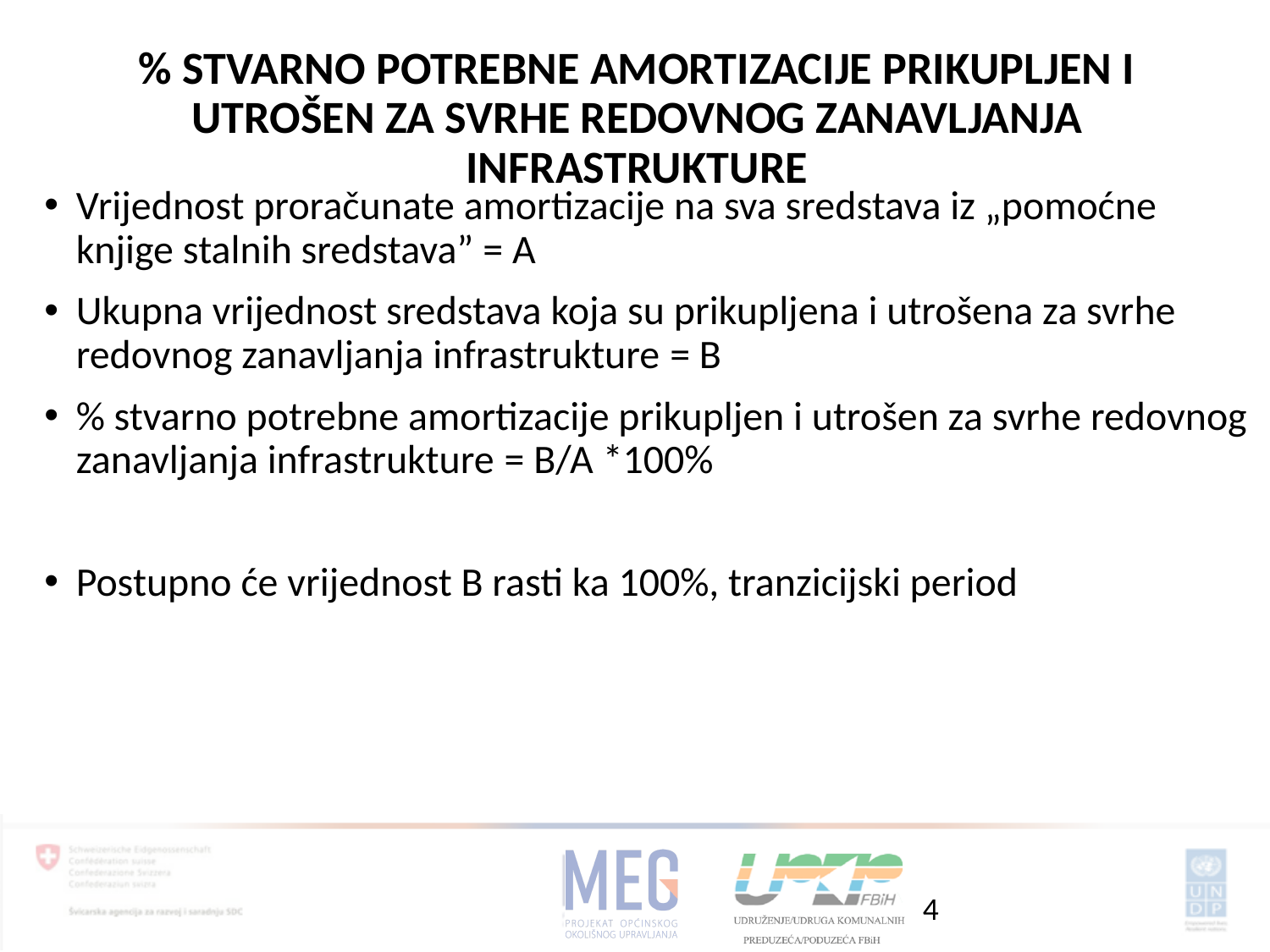

% STVARNO POTREBNE AMORTIZACIJE PRIKUPLJEN I UTROŠEN ZA SVRHE REDOVNOG ZANAVLJANJA INFRASTRUKTURE
Vrijednost proračunate amortizacije na sva sredstava iz „pomoćne knjige stalnih sredstava” = A
Ukupna vrijednost sredstava koja su prikupljena i utrošena za svrhe redovnog zanavljanja infrastrukture = B
% stvarno potrebne amortizacije prikupljen i utrošen za svrhe redovnog zanavljanja infrastrukture = B/A *100%

Postupno će vrijednost B rasti ka 100%, tranzicijski period

4